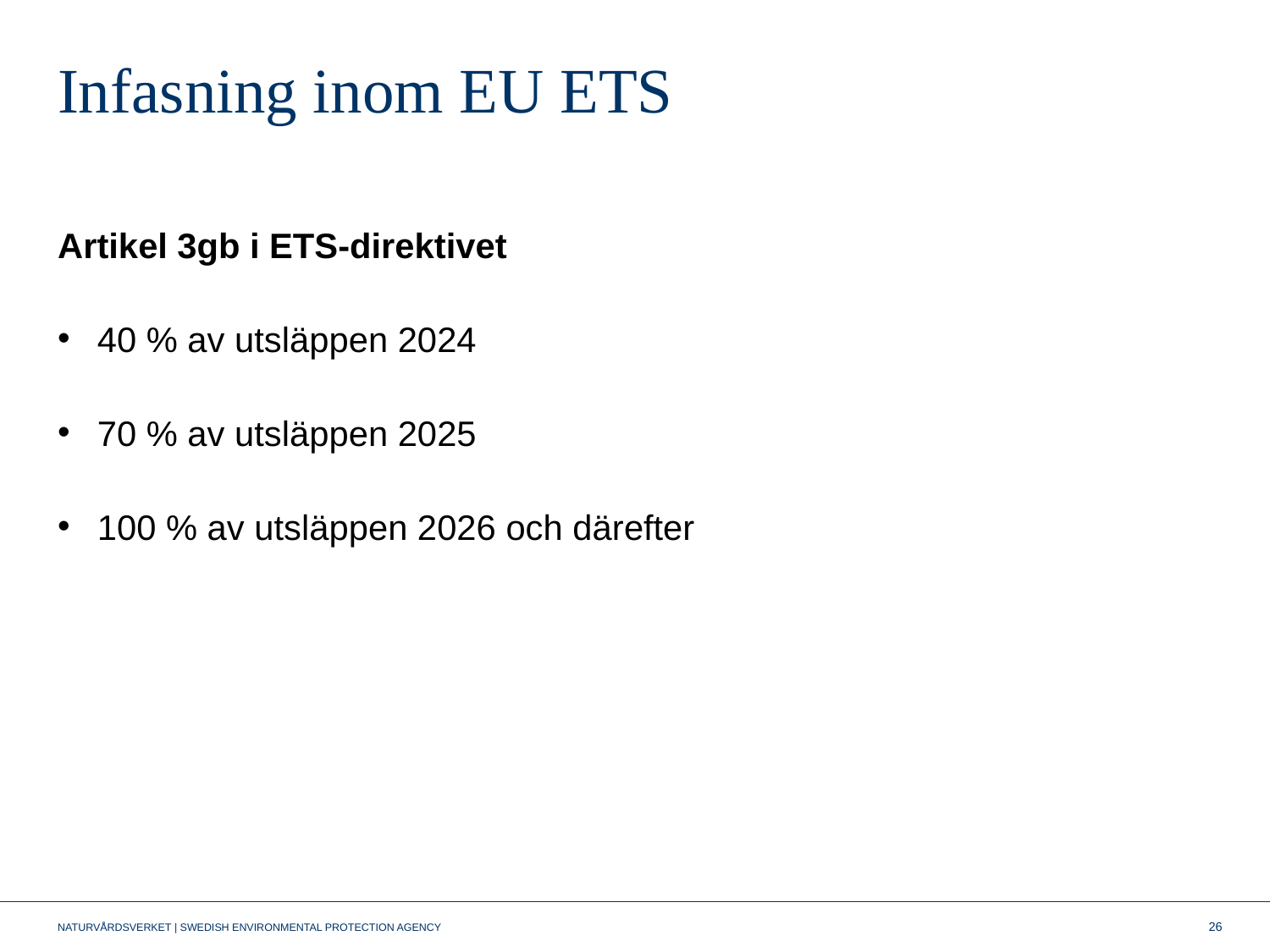

# Infasning inom EU ETS
Artikel 3gb i ETS-direktivet

40 % av utsläppen 2024

70 % av utsläppen 2025

100 % av utsläppen 2026 och därefter
26
NATURVÅRDSVERKET | SWEDISH ENVIRONMENTAL PROTECTION AGENCY